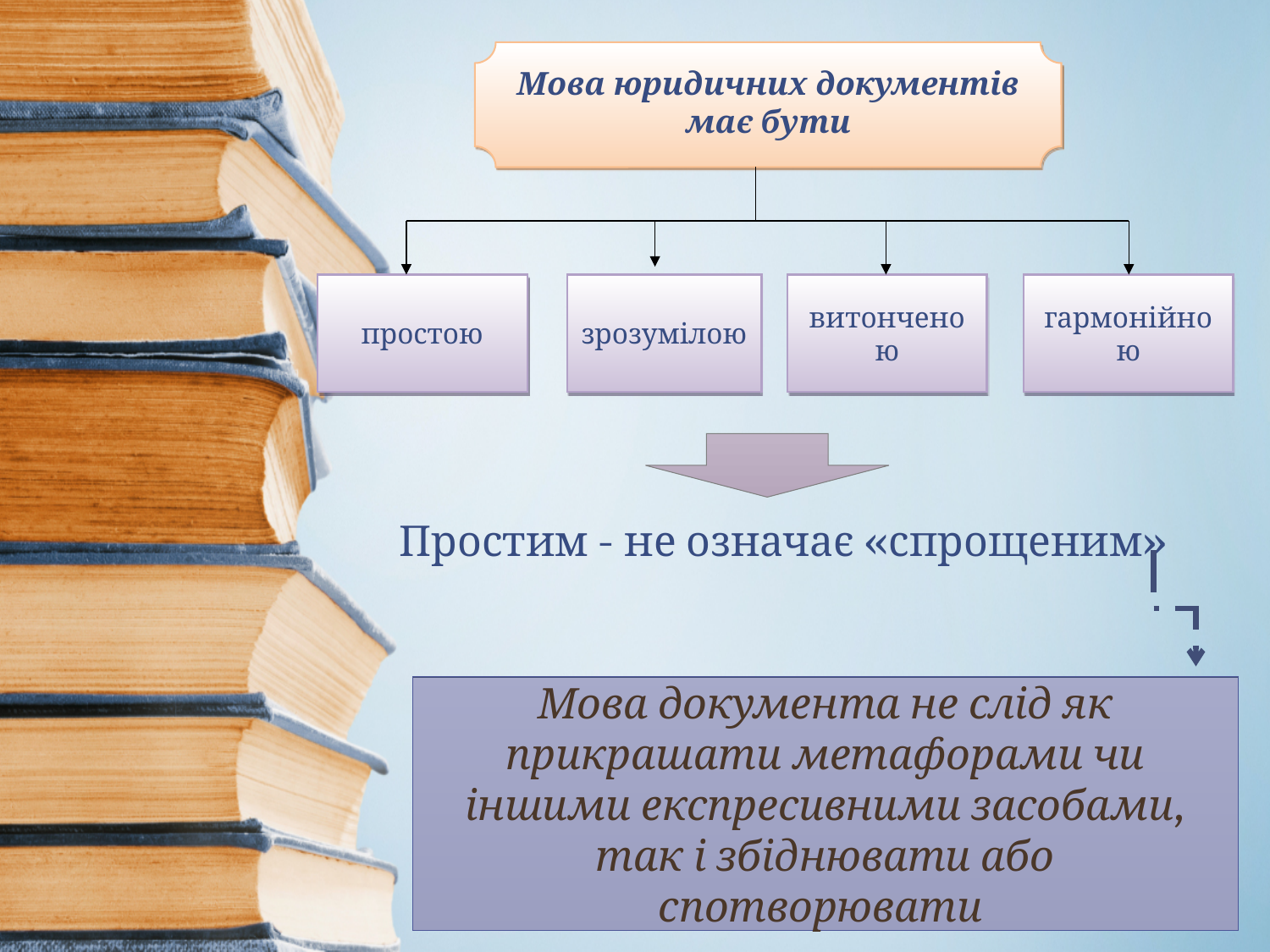

Мова юридичних документів має бути
простою
зрозумілою
витонченою
гармонійною

Простим - не означає «спрощеним»

Мова документа не слід як прикрашати метафорами чи іншими експресивними засобами, так і збіднювати або спотворювати